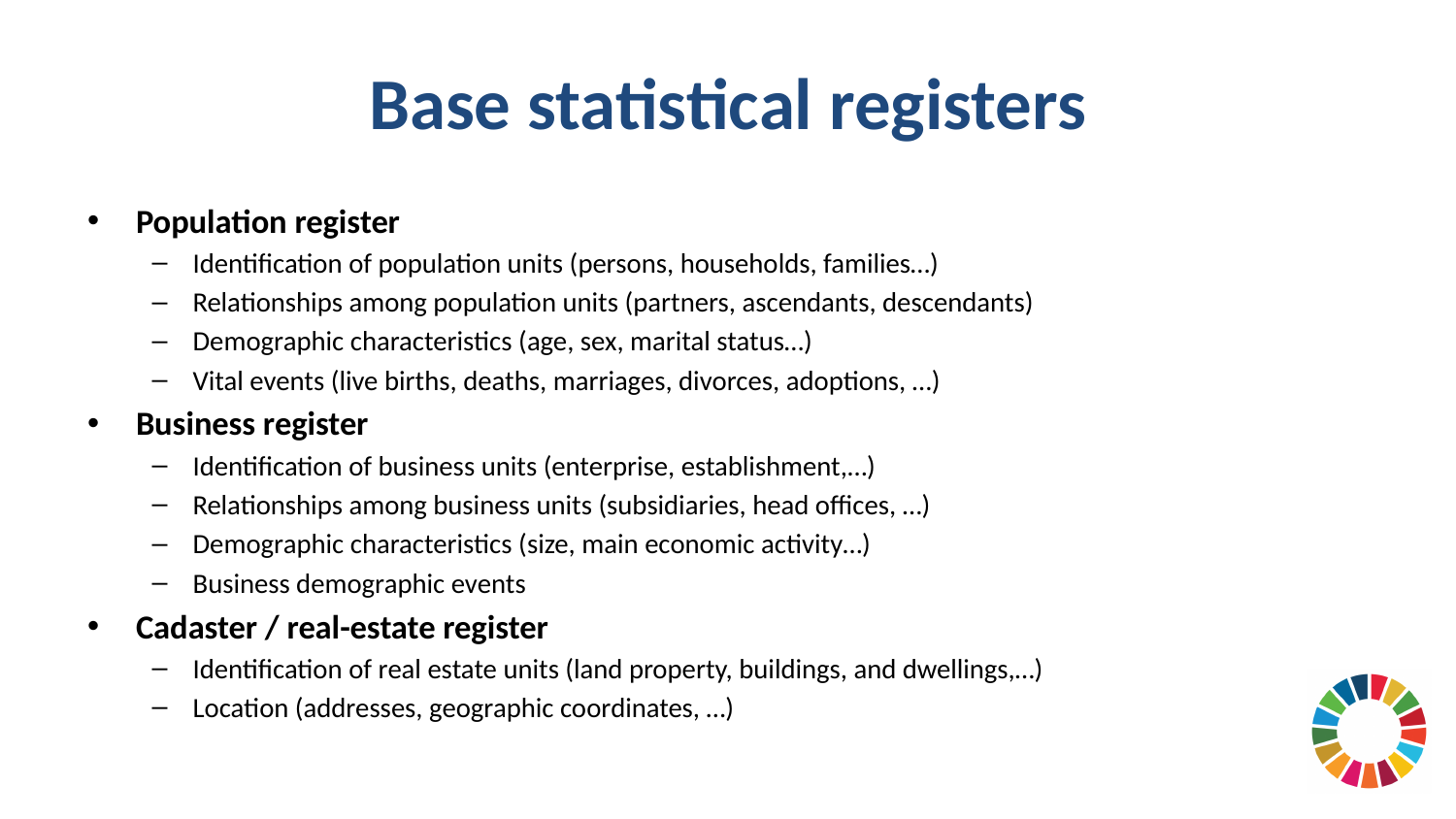

# Base statistical registers
Population register
Identification of population units (persons, households, families…)
Relationships among population units (partners, ascendants, descendants)
Demographic characteristics (age, sex, marital status…)
Vital events (live births, deaths, marriages, divorces, adoptions, …)
Business register
Identification of business units (enterprise, establishment,…)
Relationships among business units (subsidiaries, head offices, …)
Demographic characteristics (size, main economic activity…)
Business demographic events
Cadaster / real-estate register
Identification of real estate units (land property, buildings, and dwellings,…)
Location (addresses, geographic coordinates, …)